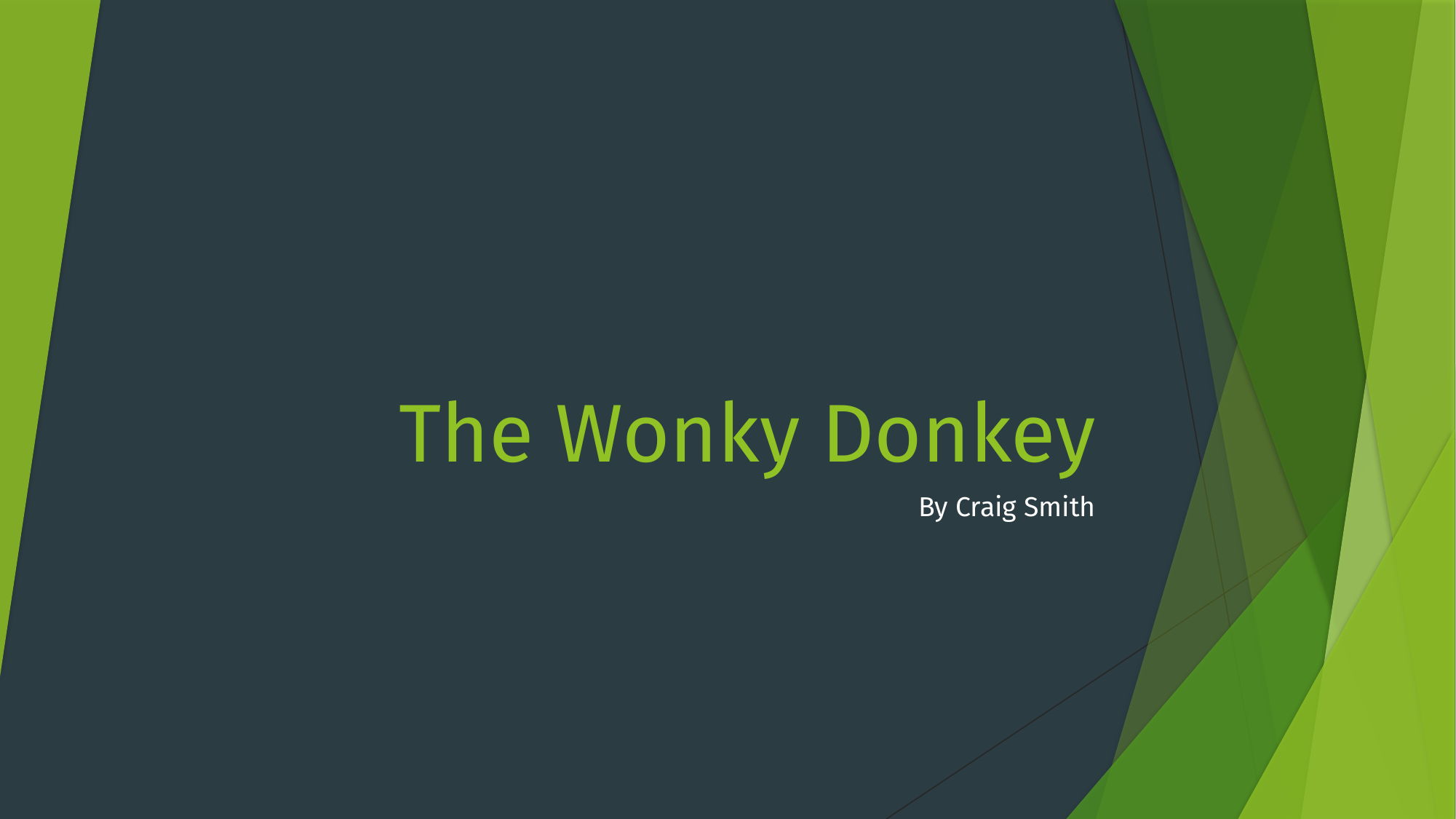

# The Wonky Donkey
By Craig Smith